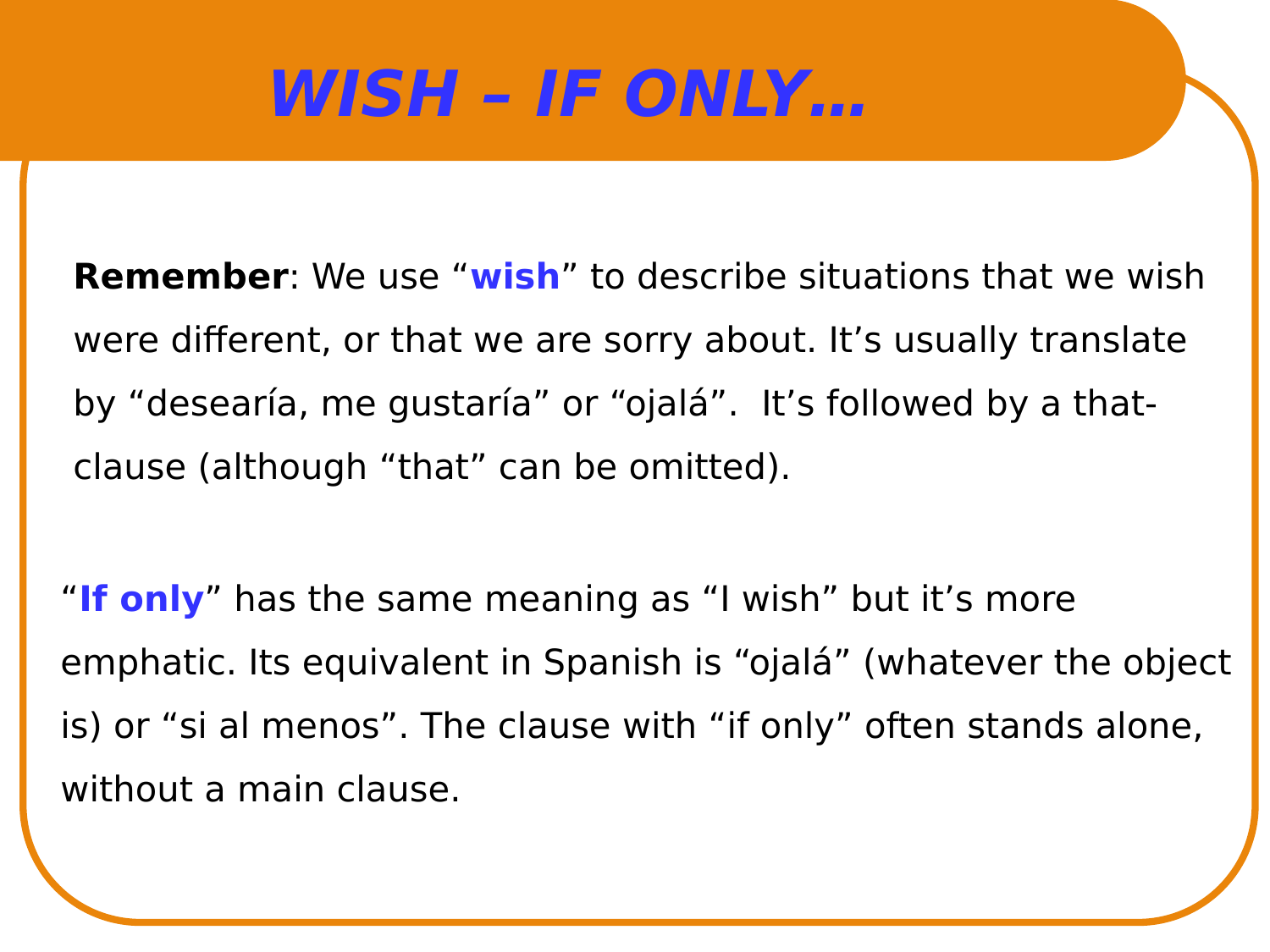

WISH – IF ONLY…
Remember: We use “wish” to describe situations that we wish were different, or that we are sorry about. It’s usually translate by “desearía, me gustaría” or “ojalá”.  It’s followed by a that- clause (although “that” can be omitted).
“If only” has the same meaning as “I wish” but it’s more emphatic. Its equivalent in Spanish is “ojalá” (whatever the object is) or “si al menos”. The clause with “if only” often stands alone, without a main clause.